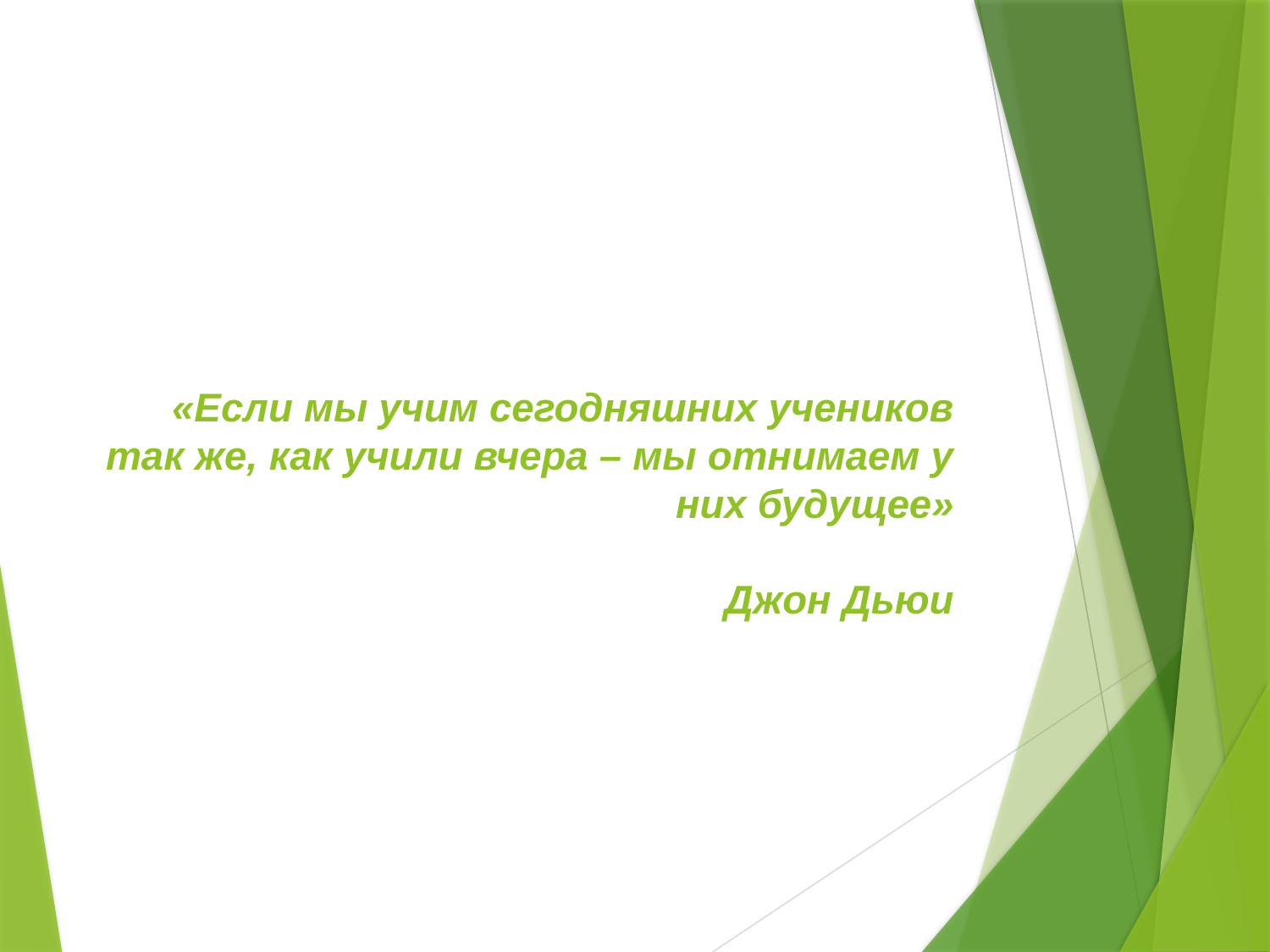

# «Если мы учим сегодняшних учеников так же, как учили вчера – мы отнимаем у них будущее» Джон Дьюи